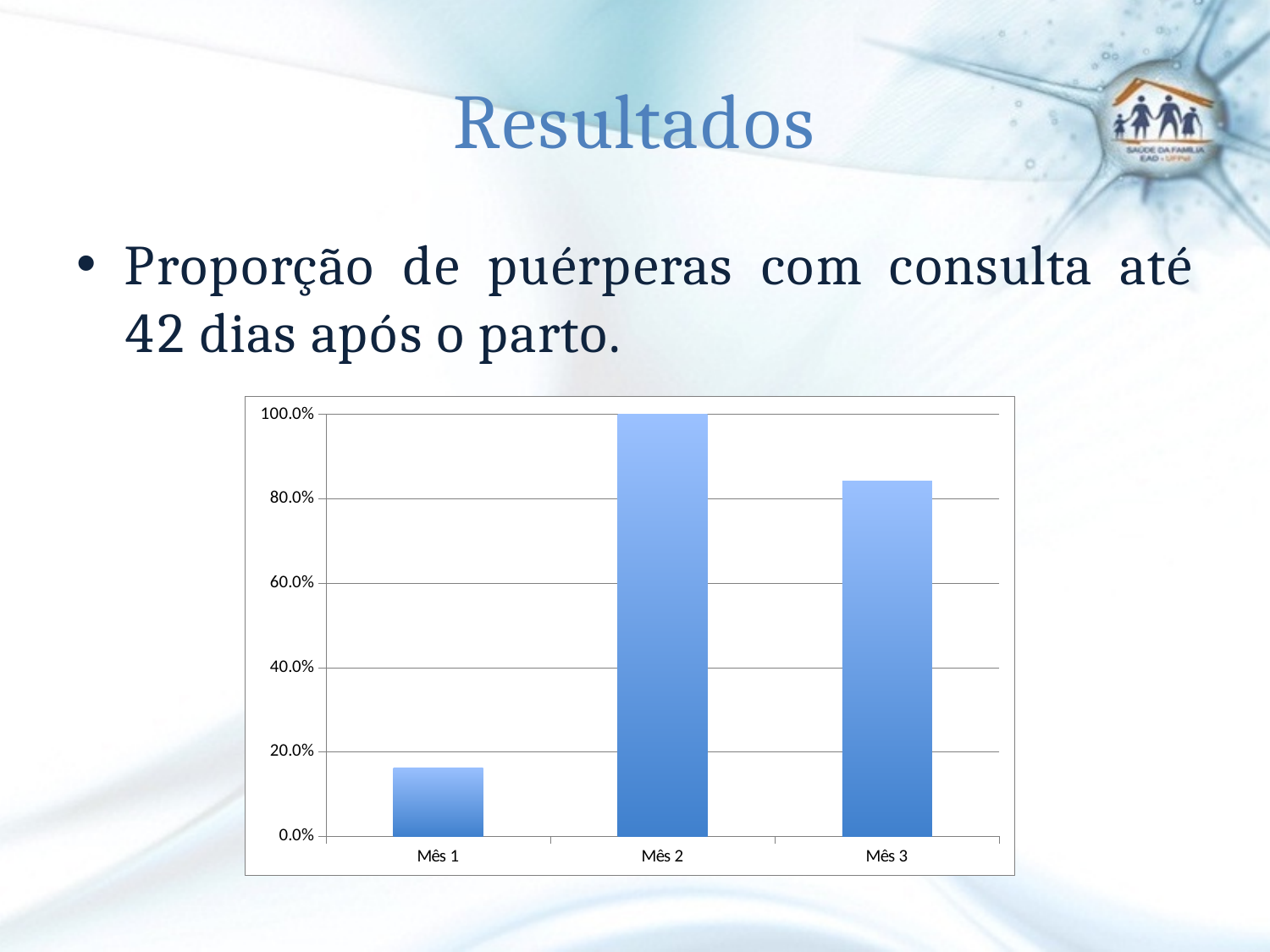

# Resultados
Proporção de puérperas com consulta até 42 dias após o parto.

### Chart

| Category | Proporção de puérperas com consulta até 42 dias após o parto.      |
|---|---|
| Mês 1 | 0.16216216216216217 |
| Mês 2 | 1.0 |
| Mês 3 | 0.8421052631578947 |